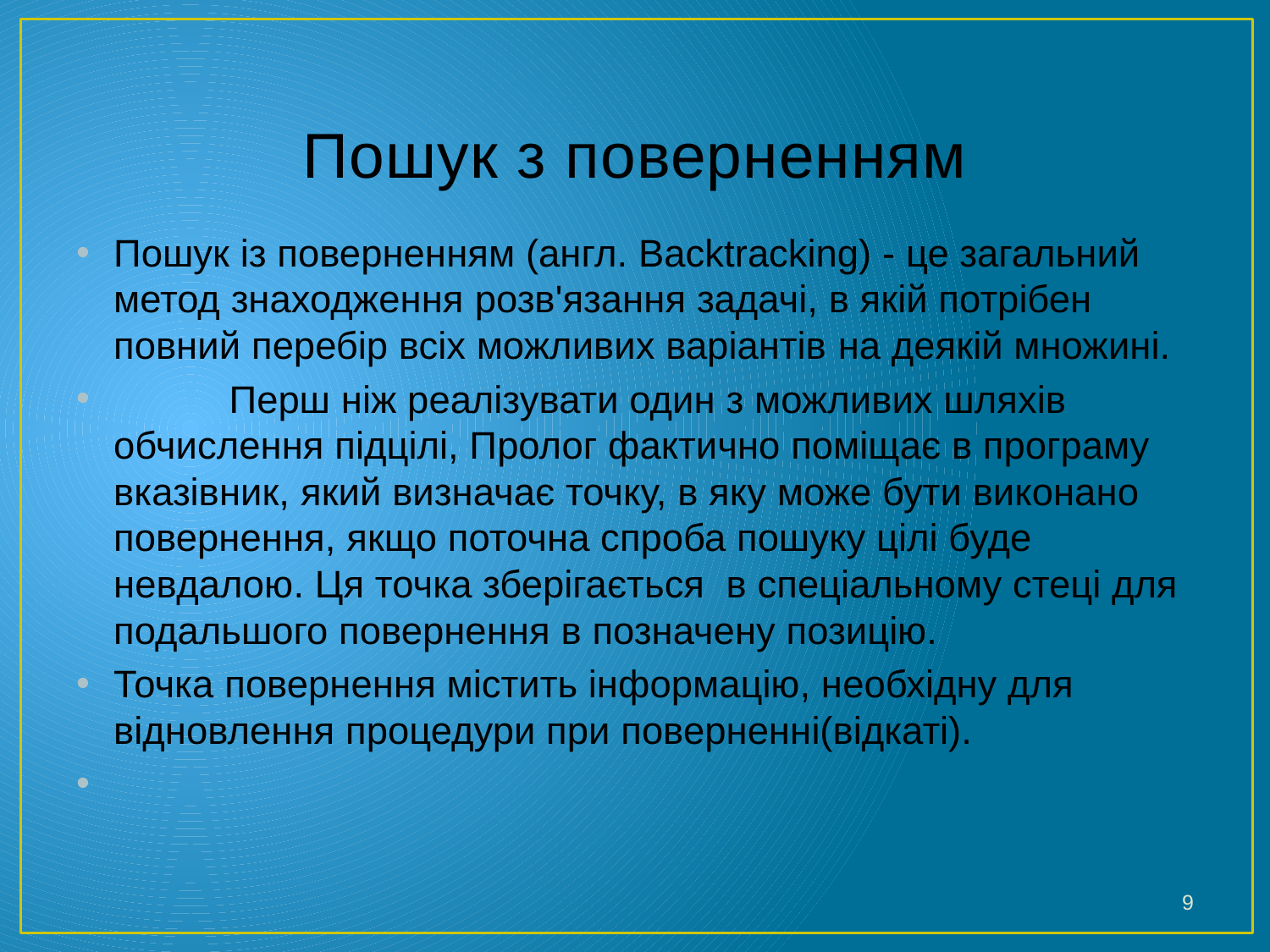

# Пошук з поверненням
Пошук із поверненням (англ. Backtracking) - це загальний метод знаходження розв'язання задачі, в якій потрібен повний перебір всіх можливих варіантів на деякій множині.
	Перш ніж реалізувати один з можливих шляхів обчислення підцілі, Пролог фактично поміщає в програму вказівник, який визначає точку, в яку може бути виконано повернення, якщо поточна спроба пошуку цілі буде невдалою. Ця точка зберігається  в спеціальному стеці для подальшого повернення в позначену позицію.
Точка повернення містить інформацію, необхідну для відновлення процедури при поверненні(відкаті).

9